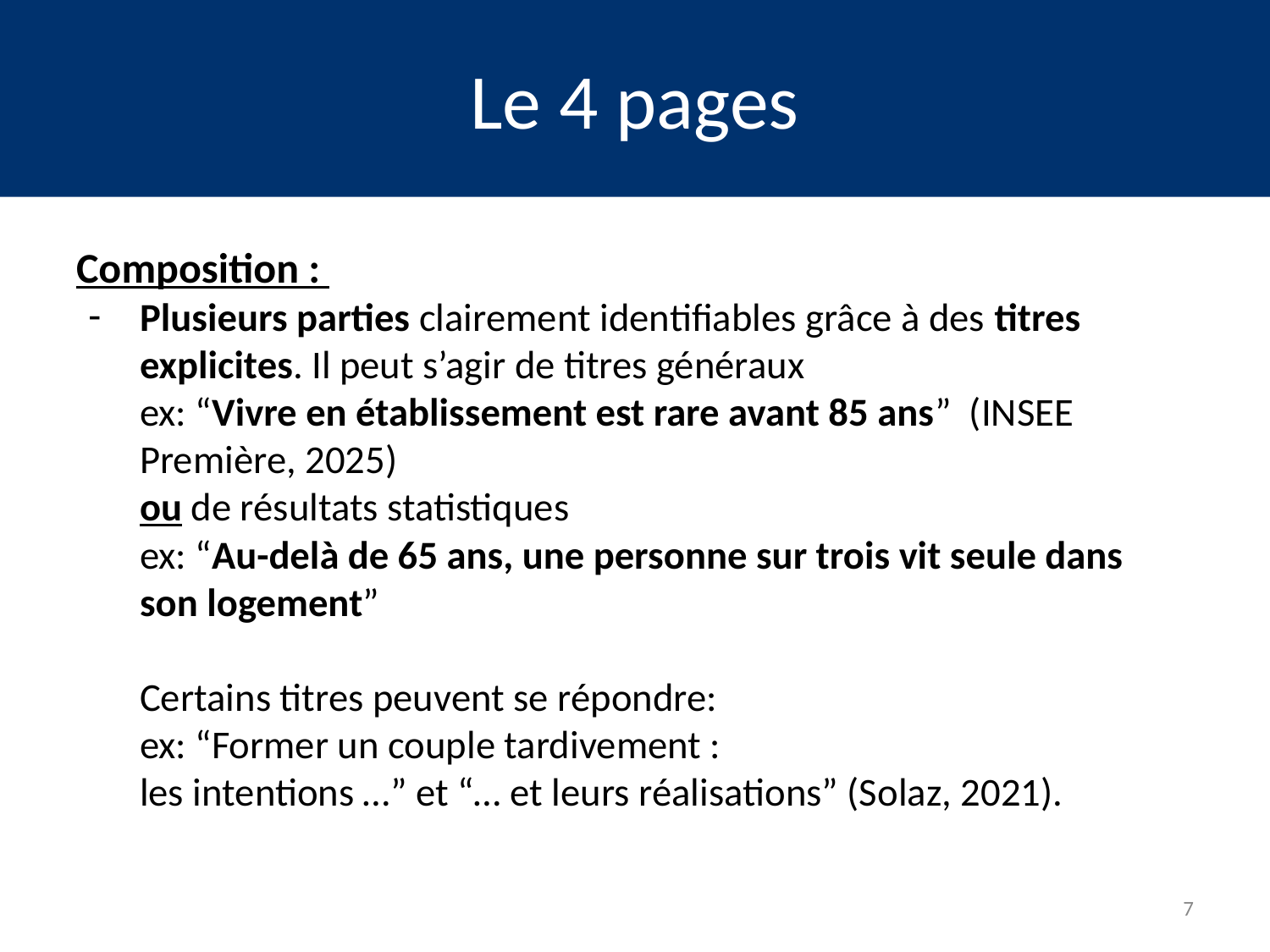

# Le 4 pages
Composition :
Plusieurs parties clairement identifiables grâce à des titres explicites. Il peut s’agir de titres généraux
ex: “Vivre en établissement est rare avant 85 ans”  (INSEE Première, 2025)
ou de résultats statistiques
ex: “Au-delà de 65 ans, une personne sur trois vit seule dans son logement”

Certains titres peuvent se répondre:
ex: “Former un couple tardivement :
les intentions …” et “… et leurs réalisations” (Solaz, 2021).

7